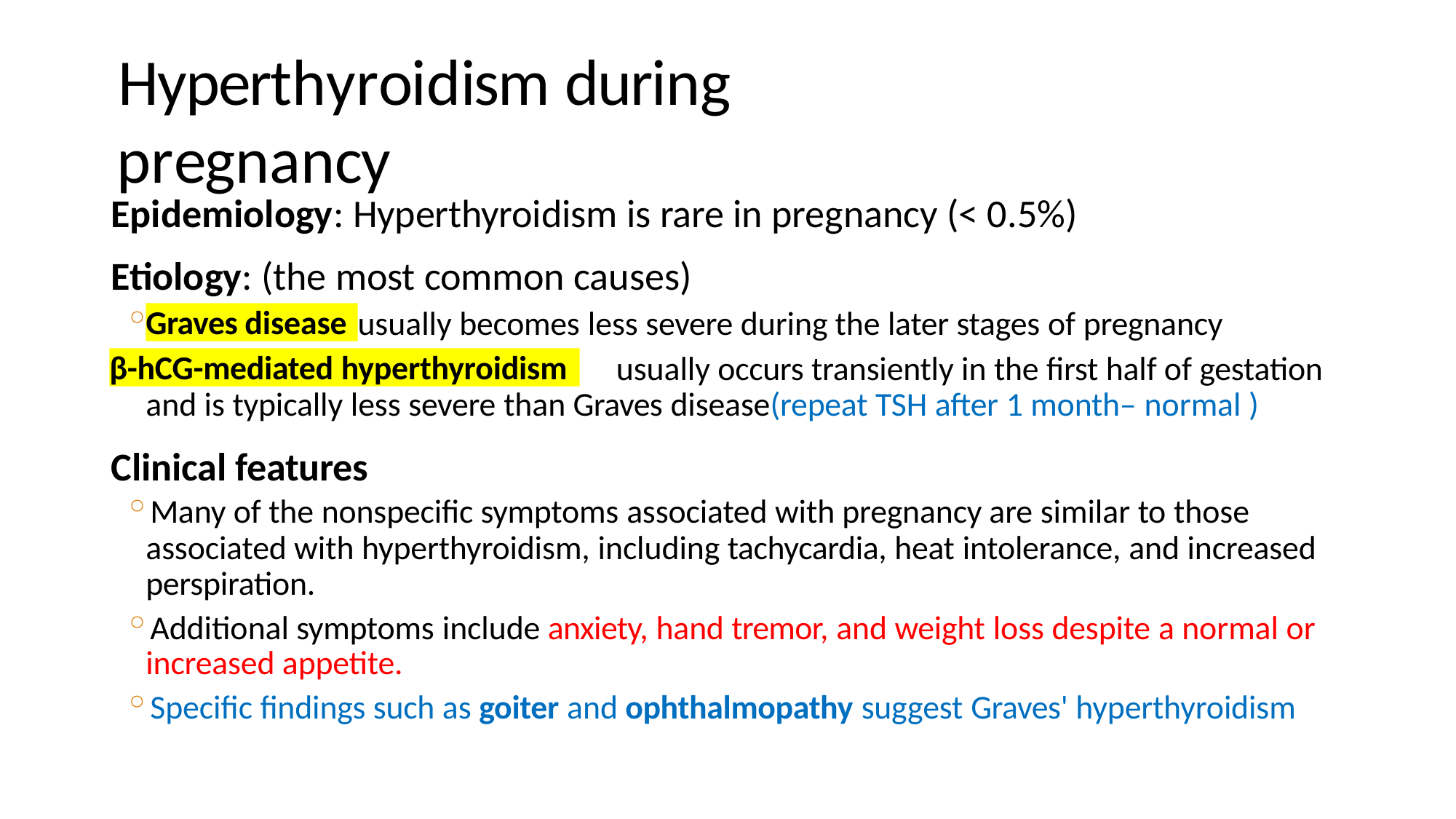

# Hyperthyroidism during pregnancy
Epidemiology: Hyperthyroidism is rare in pregnancy (< 0.5%)
Etiology: (the most common causes)
usually becomes less severe during the later stages of pregnancy
◦
Graves disease
usually occurs transiently in the first half of gestation
β-hCG-mediated hyperthyroidism
and is typically less severe than Graves disease(repeat TSH after 1 month– normal )
Clinical features
Many of the nonspecific symptoms associated with pregnancy are similar to those  associated with hyperthyroidism, including tachycardia, heat intolerance, and increased  perspiration.
Additional symptoms include anxiety, hand tremor, and weight loss despite a normal or  increased appetite.
Specific findings such as goiter and ophthalmopathy suggest Graves' hyperthyroidism